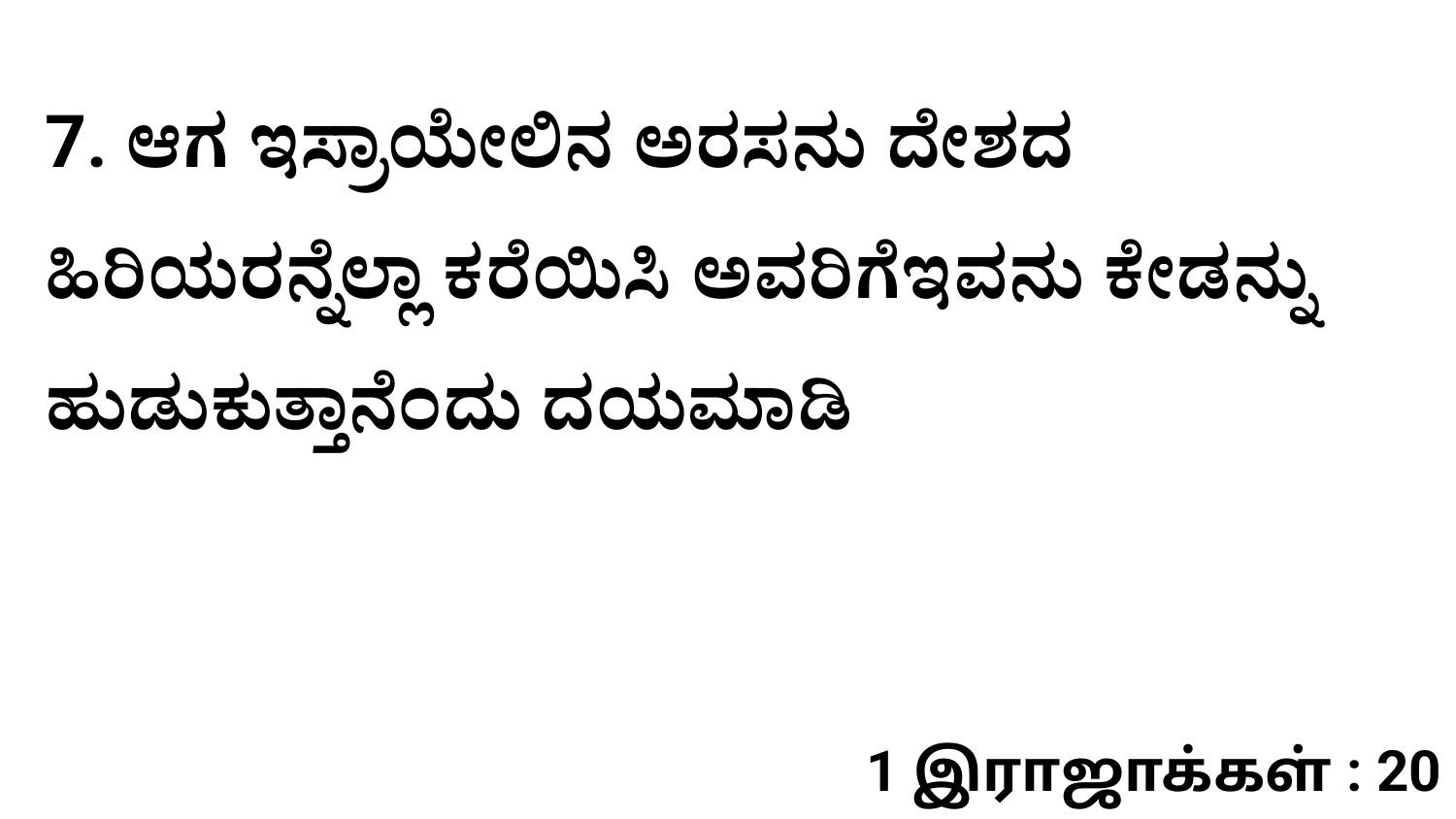

7. ಆಗ ಇಸ್ರಾಯೇಲಿನ ಅರಸನು ದೇಶದ ಹಿರಿಯರನ್ನೆಲ್ಲಾ ಕರೆಯಿಸಿ ಅವರಿಗೆಇವನು ಕೇಡನ್ನು ಹುಡುಕುತ್ತಾನೆಂದು ದಯಮಾಡಿ
1 இராஜாக்கள் : 20